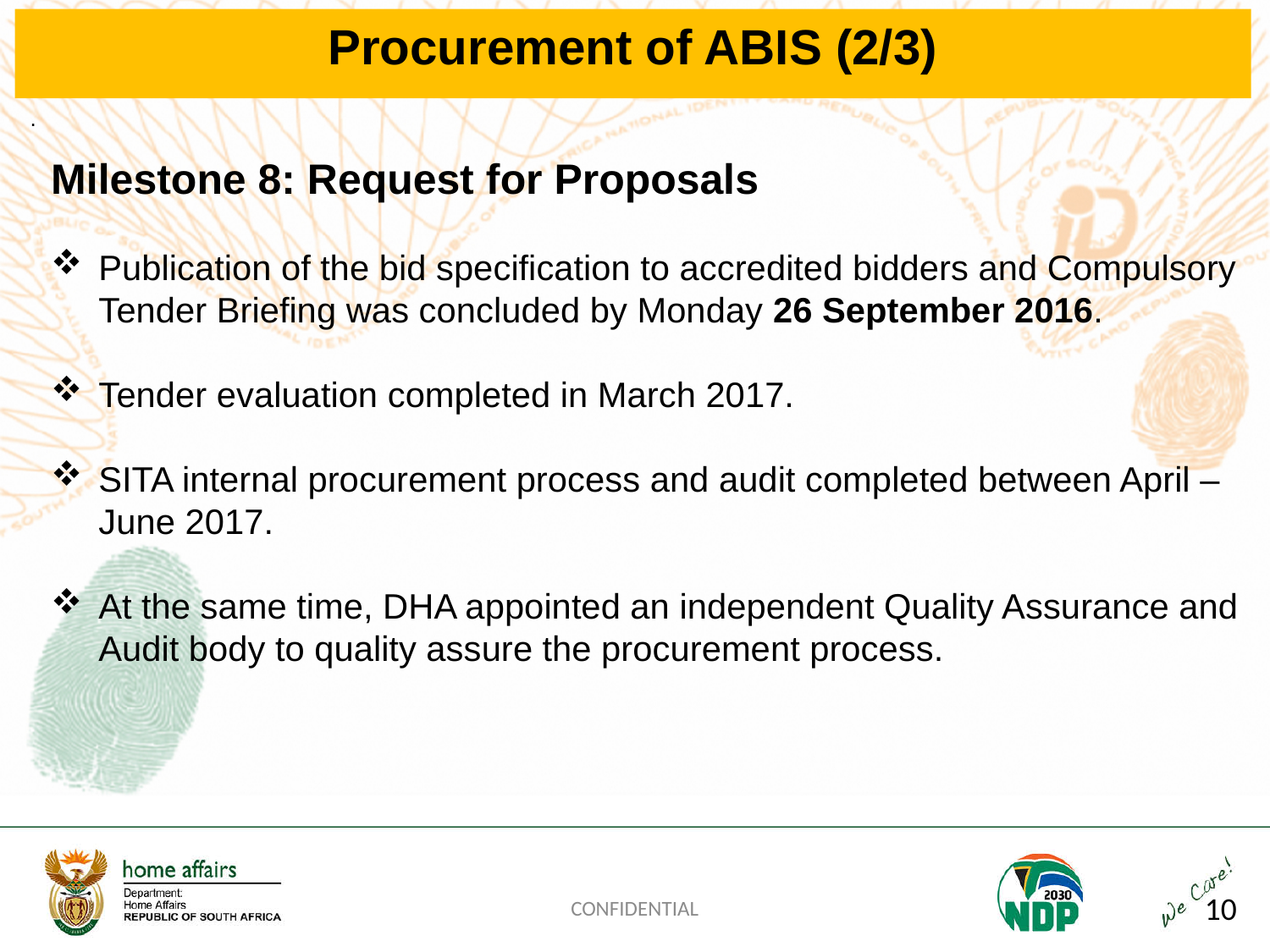

Procurement of ABIS (2/3)

.

Milestone 8: Request for Proposals

Publication of the bid specification to accredited bidders and Compulsory Tender Briefing was concluded by Monday 26 September 2016.

Tender evaluation completed in March 2017.

SITA internal procurement process and audit completed between April – June 2017.

At the same time, DHA appointed an independent Quality Assurance and Audit body to quality assure the procurement process.

CONFIDENTIAL
10